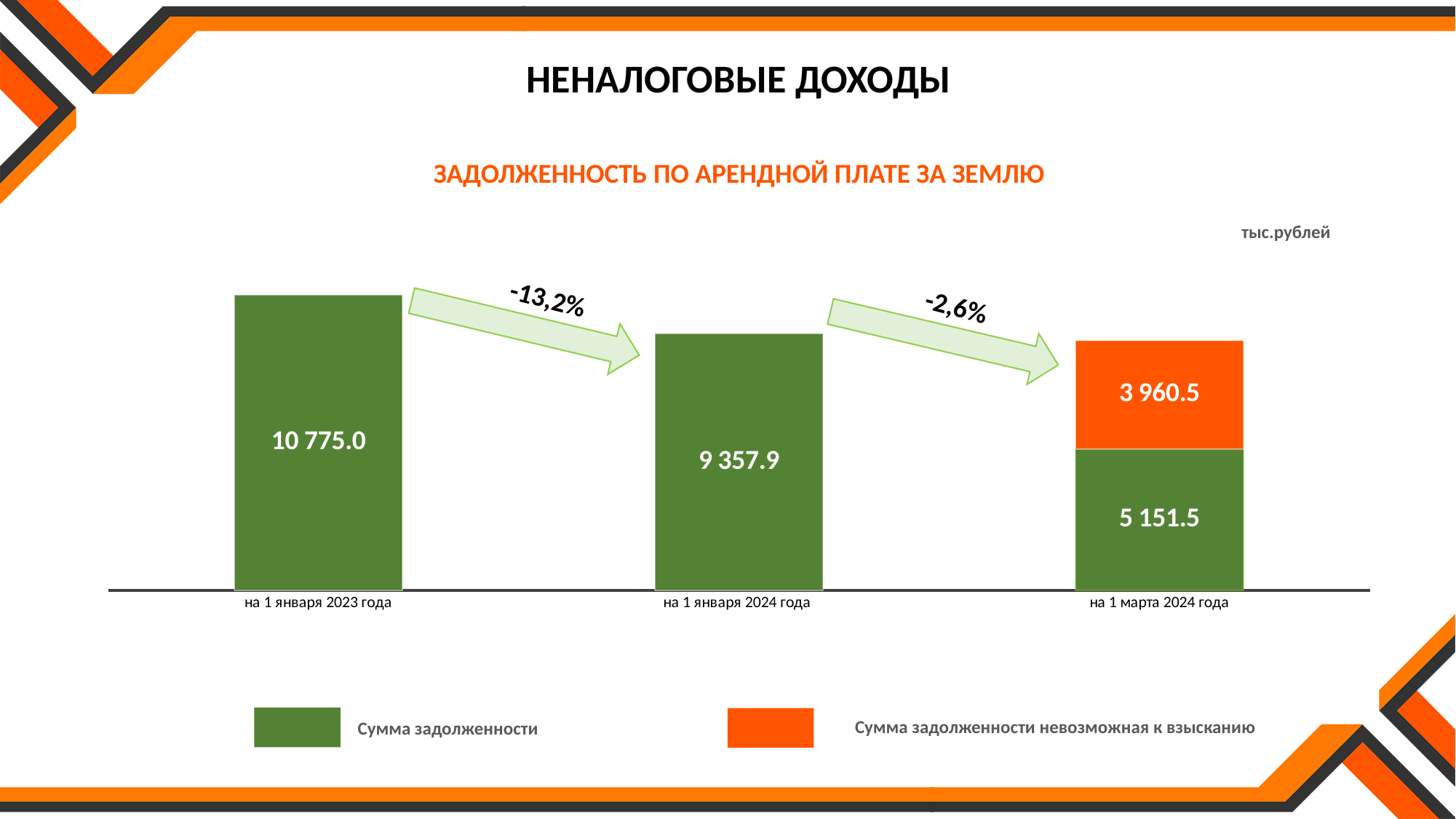

НЕНАЛОГОВЫЕ ДОХОДЫ
ЗАДОЛЖЕННОСТЬ ПО АРЕНДНОЙ ПЛАТЕ ЗА ЗЕМЛЮ
тыс.рублей

### Chart

| Category |  |  |
|---|---|---|
| на 1 января 2023 года | 10775.0 | 0.0 |
| на 1 января 2024 года  | 9357.9 | 0.0 |
| на 1 марта 2024 года | 5151.5 | 3960.5 |
-13,2%
-2,6%

Сумма задолженности невозможная к взысканию
Сумма задолженности